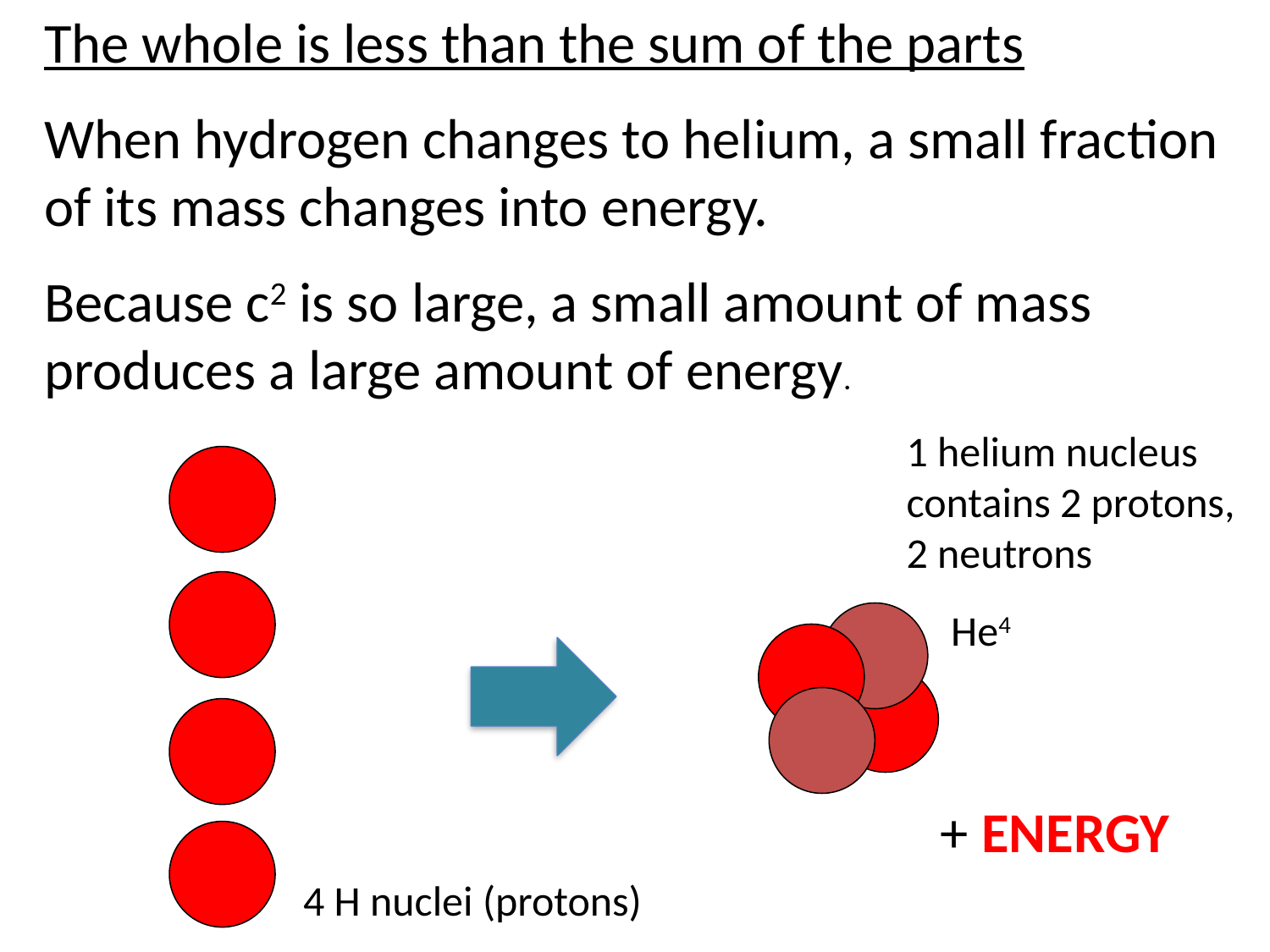

The whole is less than the sum of the parts
When hydrogen changes to helium, a small fraction of its mass changes into energy.
Because c2 is so large, a small amount of mass produces a large amount of energy.
1 helium nucleus contains 2 protons, 2 neutrons

He4

+ ENERGY

4 H nuclei (protons)